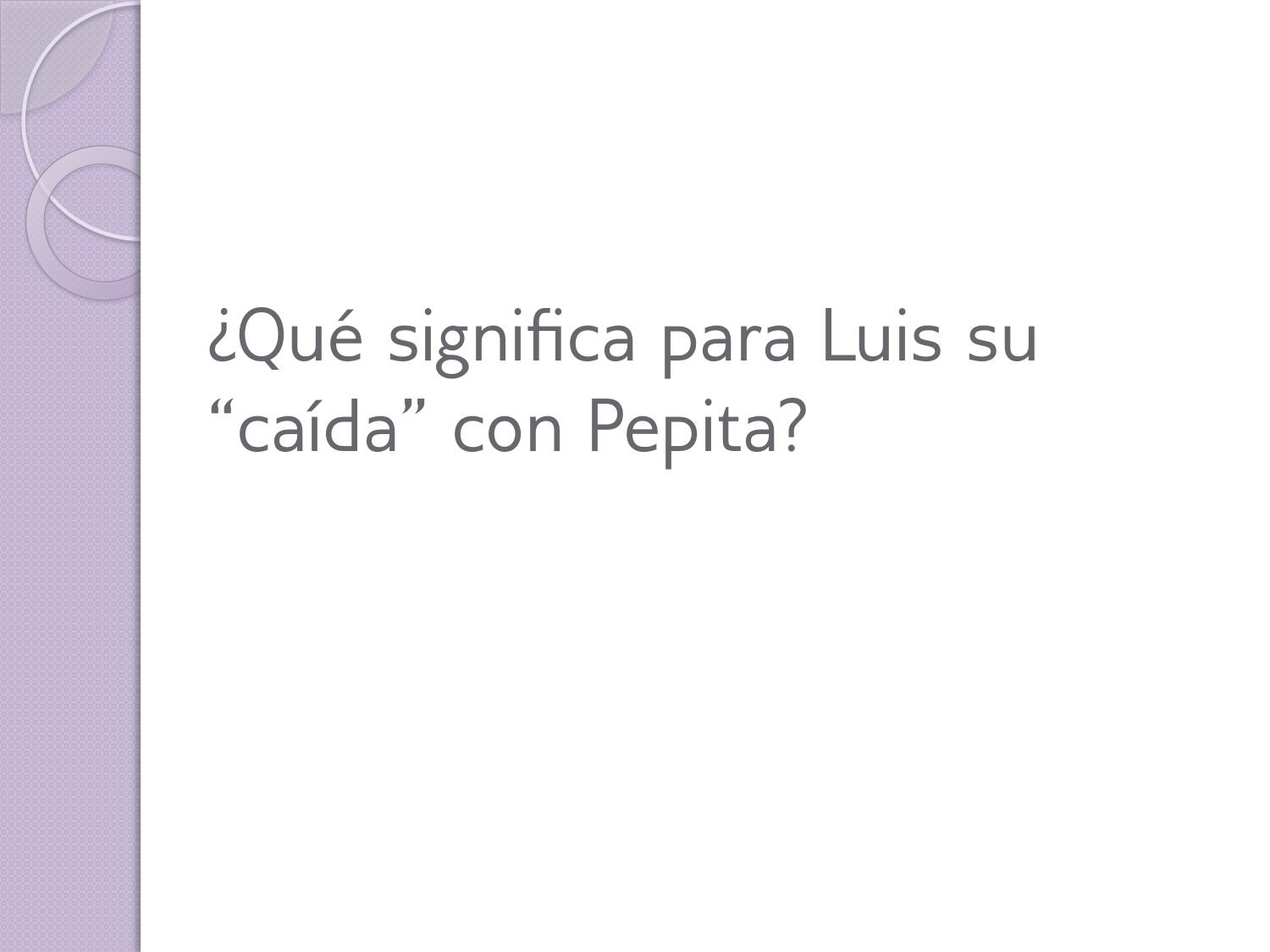

# ¿Qué significa para Luis su “caída” con Pepita?